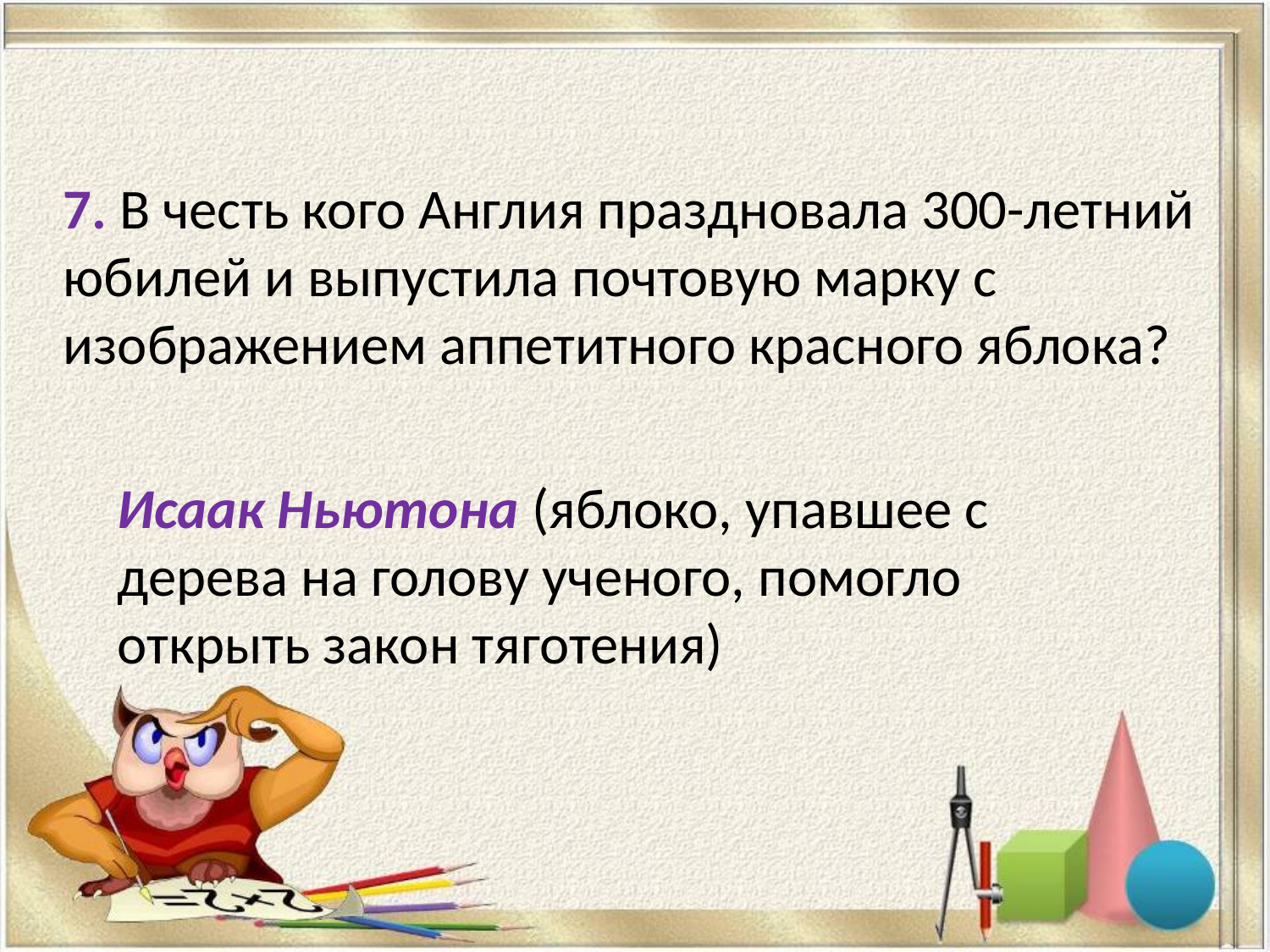

7. В честь кого Англия праздновала 300-летний
юбилей и выпустила почтовую марку с
изображением аппетитного красного яблока?

Исаак Ньютона (яблоко, упавшее с дерева на голову ученого, помогло открыть закон тяготения)